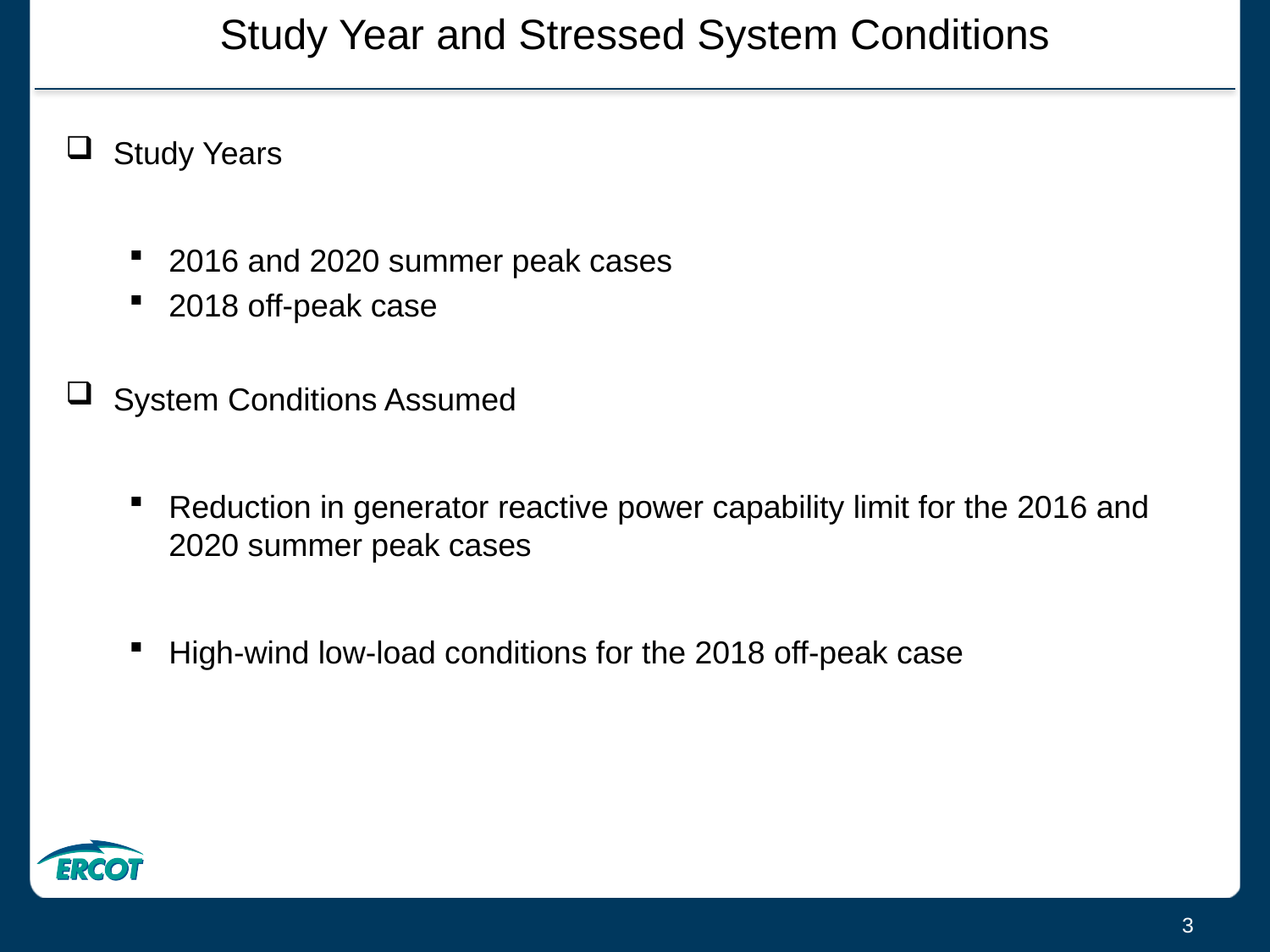

# Study Year and Stressed System Conditions
Study Years

2016 and 2020 summer peak cases
2018 off-peak case

System Conditions Assumed

Reduction in generator reactive power capability limit for the 2016 and 2020 summer peak cases

High-wind low-load conditions for the 2018 off-peak case

3